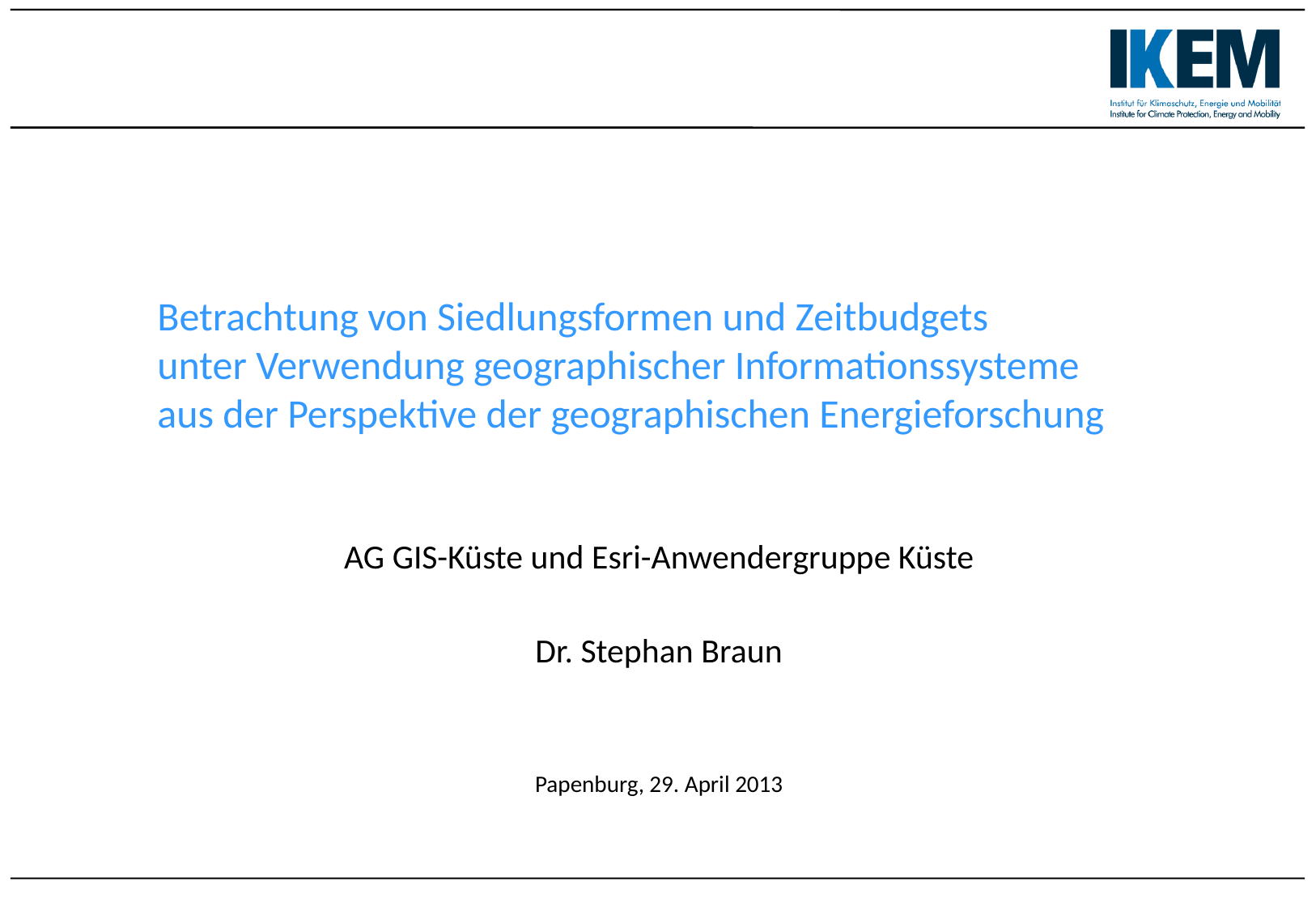

Betrachtung von Siedlungsformen und Zeitbudgets
unter Verwendung geographischer Informationssysteme
aus der Perspektive der geographischen Energieforschung
AG GIS-Küste und Esri-Anwendergruppe Küste

Dr. Stephan Braun

Papenburg, 29. April 2013